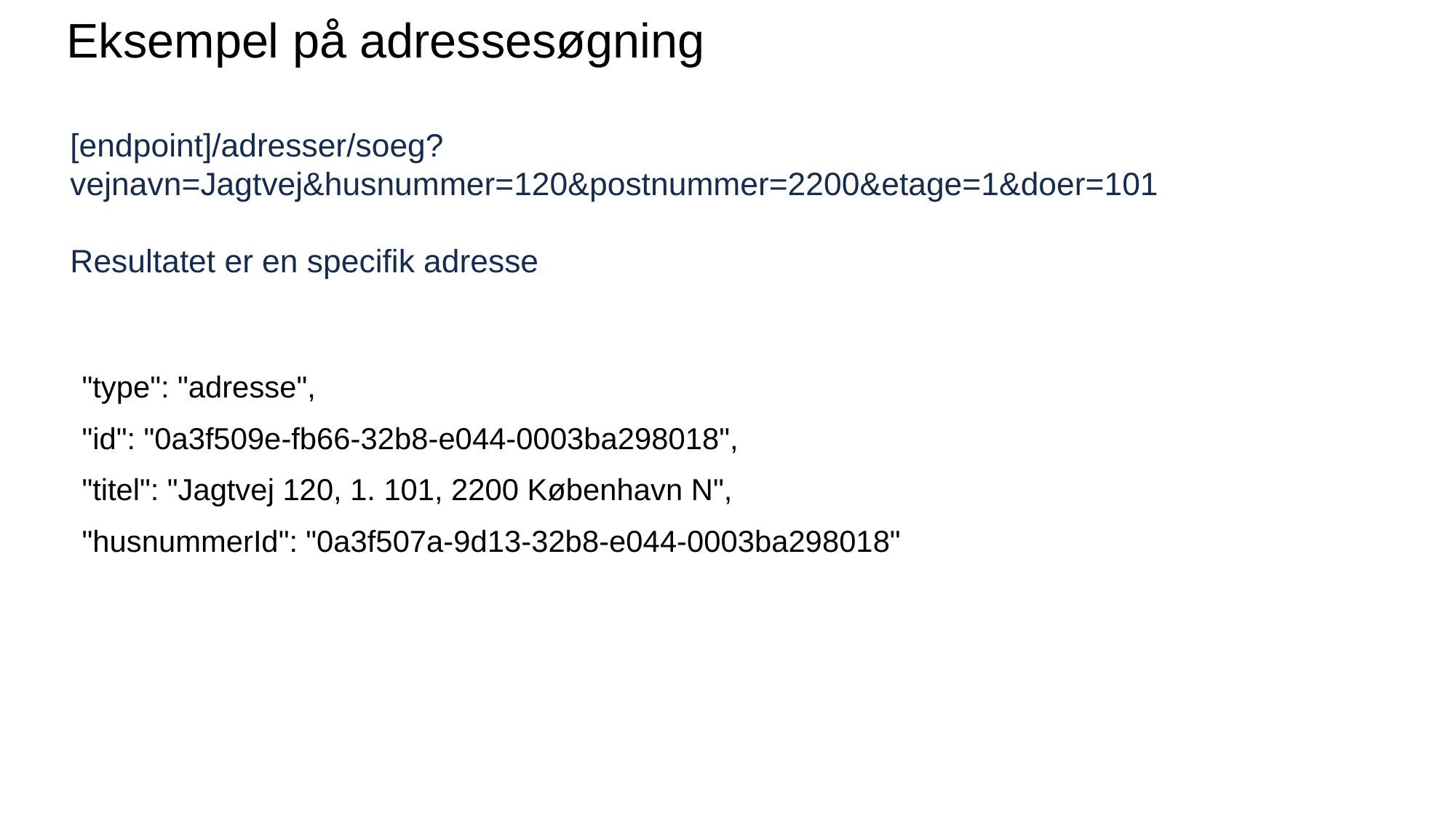

# Eksempel på adressesøgning
[endpoint]/adresser/soeg? vejnavn=Jagtvej&husnummer=120&postnummer=2200&etage=1&doer=101

Resultatet er en specifik adresse

"type": "adresse",
"id": "0a3f509e-fb66-32b8-e044-0003ba298018",
"titel": "Jagtvej 120, 1. 101, 2200 København N",
"husnummerId": "0a3f507a-9d13-32b8-e044-0003ba298018"